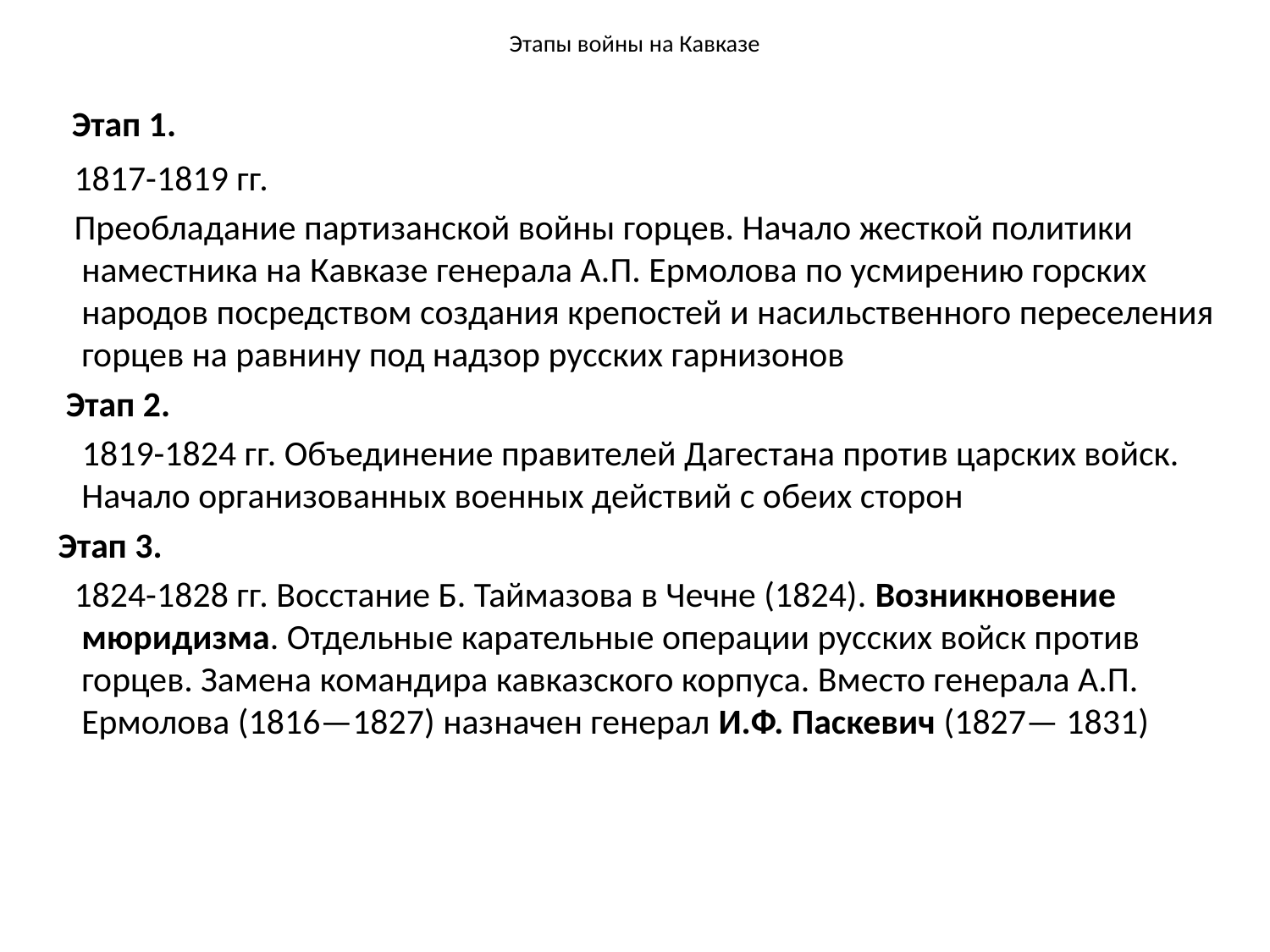

# Этапы войны на Кавказе
   Этап 1.
     1817-1819 гг.
     Преобладание партизанской войны горцев. Начало жесткой политики наместника на Кавказе генерала А.П. Ермолова по усмирению горских народов посредством создания крепостей и насильственного переселения горцев на равнину под надзор русских гарнизонов
    Этап 2.
      1819-1824 гг. Объединение правителей Дагестана против царских войск. Начало организованных военных действий с обеих сторон
   Этап 3.
     1824-1828 гг. Восстание Б. Таймазова в Чечне (1824). Возникновение мюридизма. Отдельные карательные операции русских войск против горцев. Замена командира кавказского корпуса. Вместо генерала А.П. Ермолова (1816—1827) назначен генерал И.Ф. Паскевич (1827— 1831)